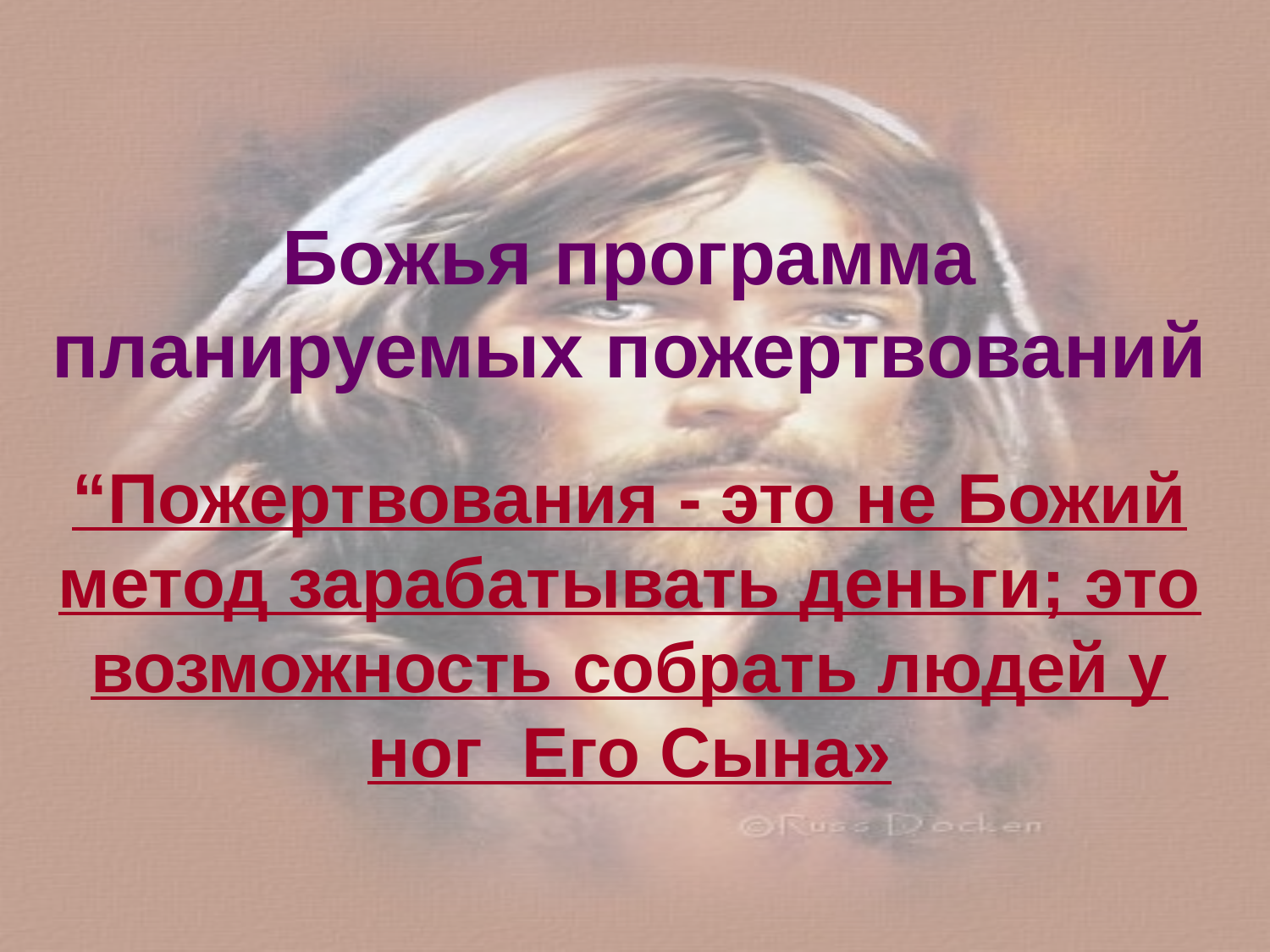

Божья программа планируемых пожертвований

“Пожертвования - это не Божий метод зарабатывать деньги; это возможность собрать людей у ног  Его Сына»